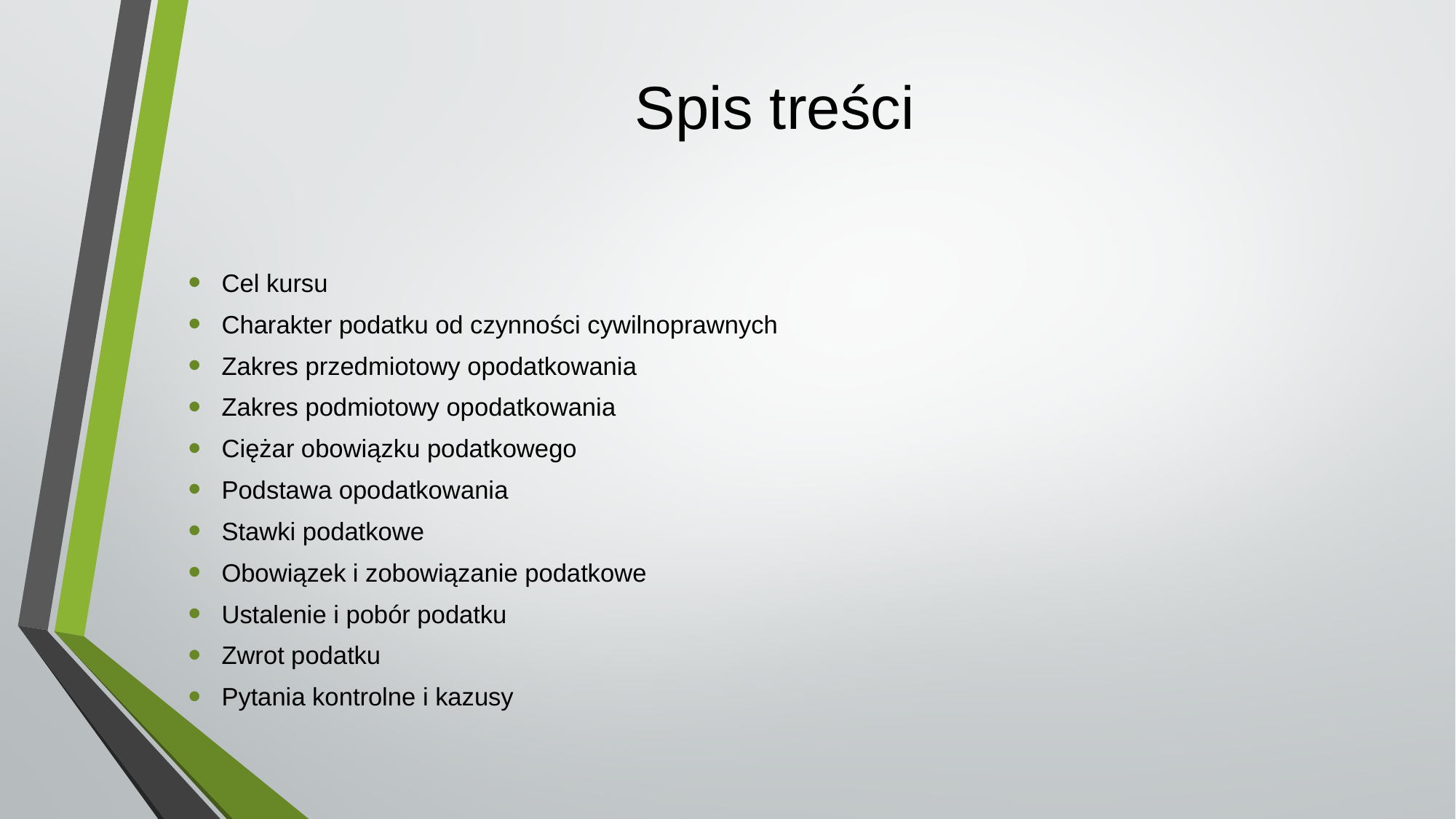

# Spis treści
Cel kursu
Charakter podatku od czynności cywilnoprawnych
Zakres przedmiotowy opodatkowania
Zakres podmiotowy opodatkowania
Ciężar obowiązku podatkowego
Podstawa opodatkowania
Stawki podatkowe
Obowiązek i zobowiązanie podatkowe
Ustalenie i pobór podatku
Zwrot podatku
Pytania kontrolne i kazusy